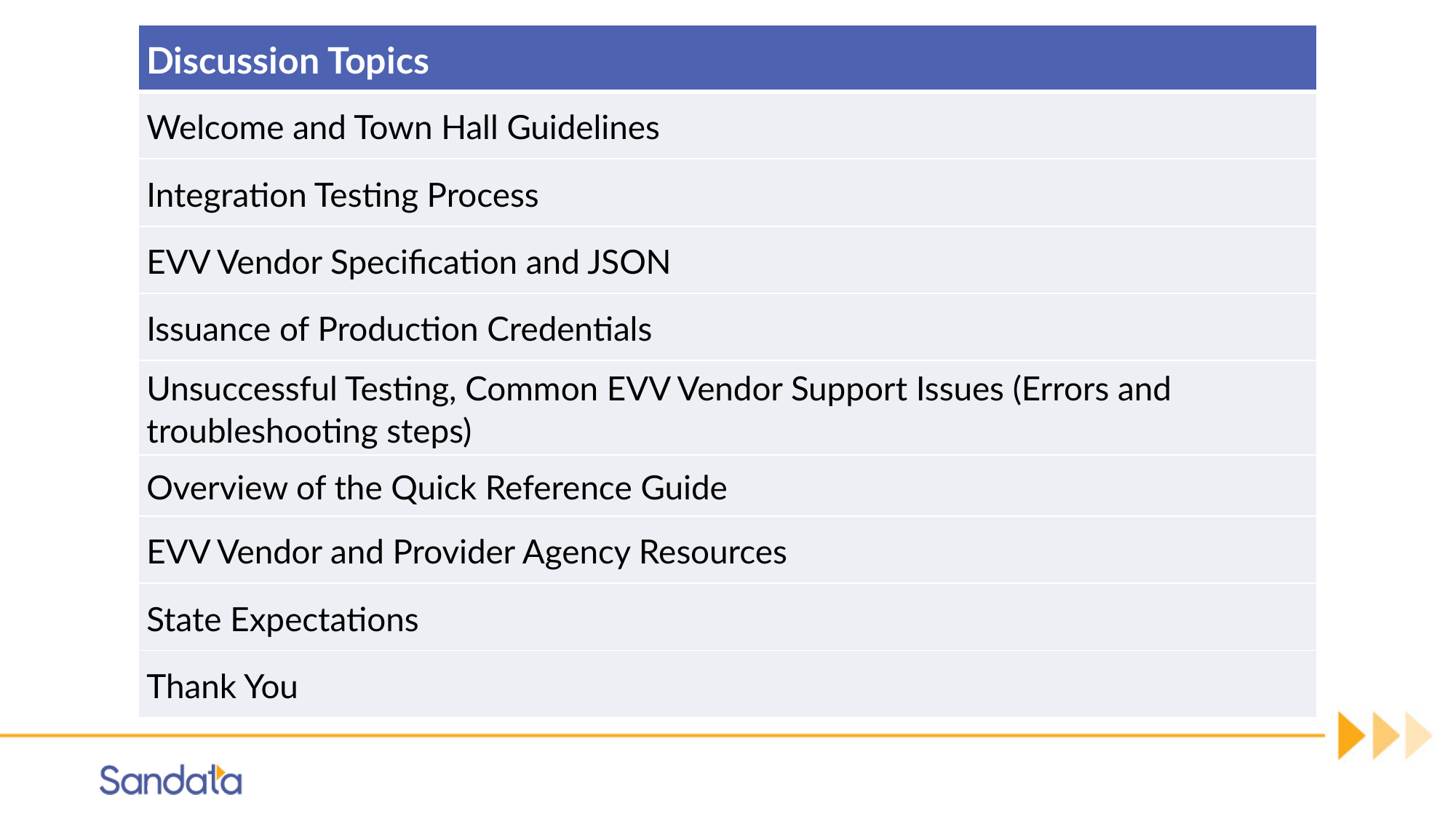

| Discussion Topics |
| --- |
| Welcome and Town Hall Guidelines |
| Integration Testing Process |
| EVV Vendor Specification and JSON |
| Issuance of Production Credentials |
| Unsuccessful Testing, Common EVV Vendor Support Issues (Errors and troubleshooting steps) |
| Overview of the Quick Reference Guide |
| EVV Vendor and Provider Agency Resources |
| State Expectations |
| Thank You |